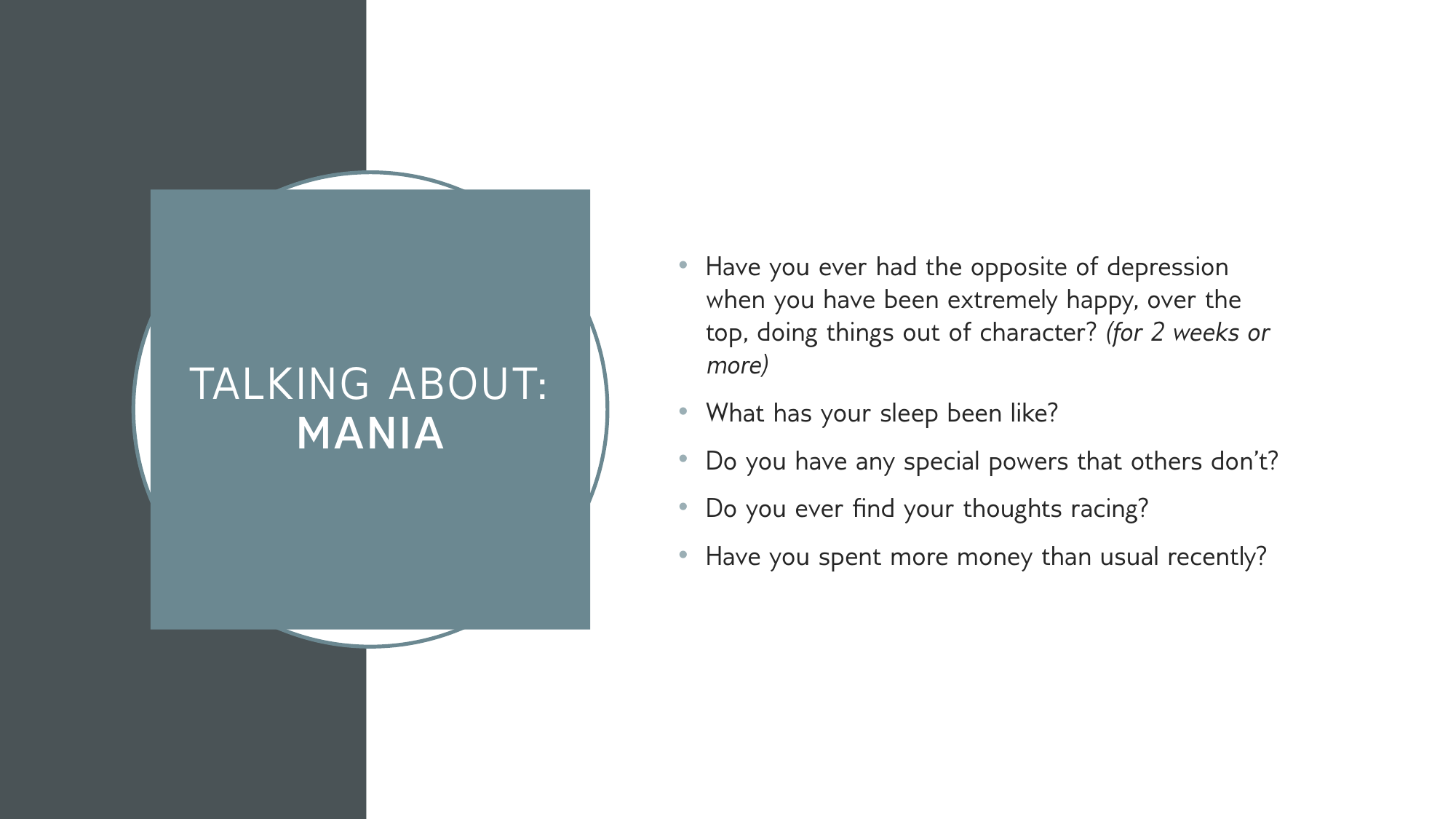

Have you ever had the opposite of depression when you have been extremely happy, over the top, doing things out of character? (for 2 weeks or more)
What has your sleep been like?
Do you have any special powers that others don’t?
Do you ever find your thoughts racing?
Have you spent more money than usual recently?

# Talking about: Mania